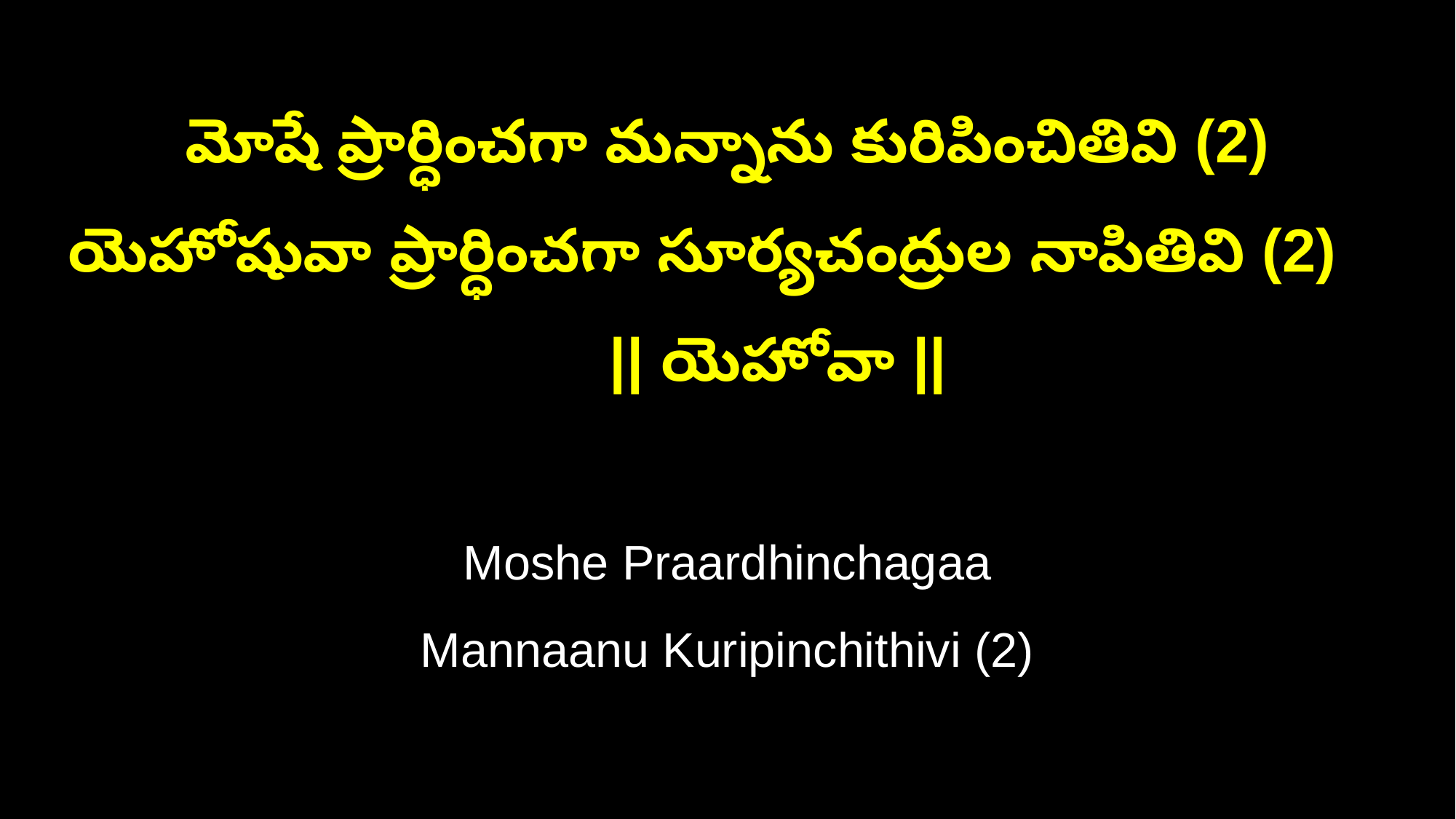

మోషే ప్రార్ధించగా మన్నాను కురిపించితివి (2)
యెహోషువా ప్రార్ధించగా సూర్యచంద్రుల నాపితివి (2)          || యెహోవా ||
Moshe Praardhinchagaa
Mannaanu Kuripinchithivi (2)